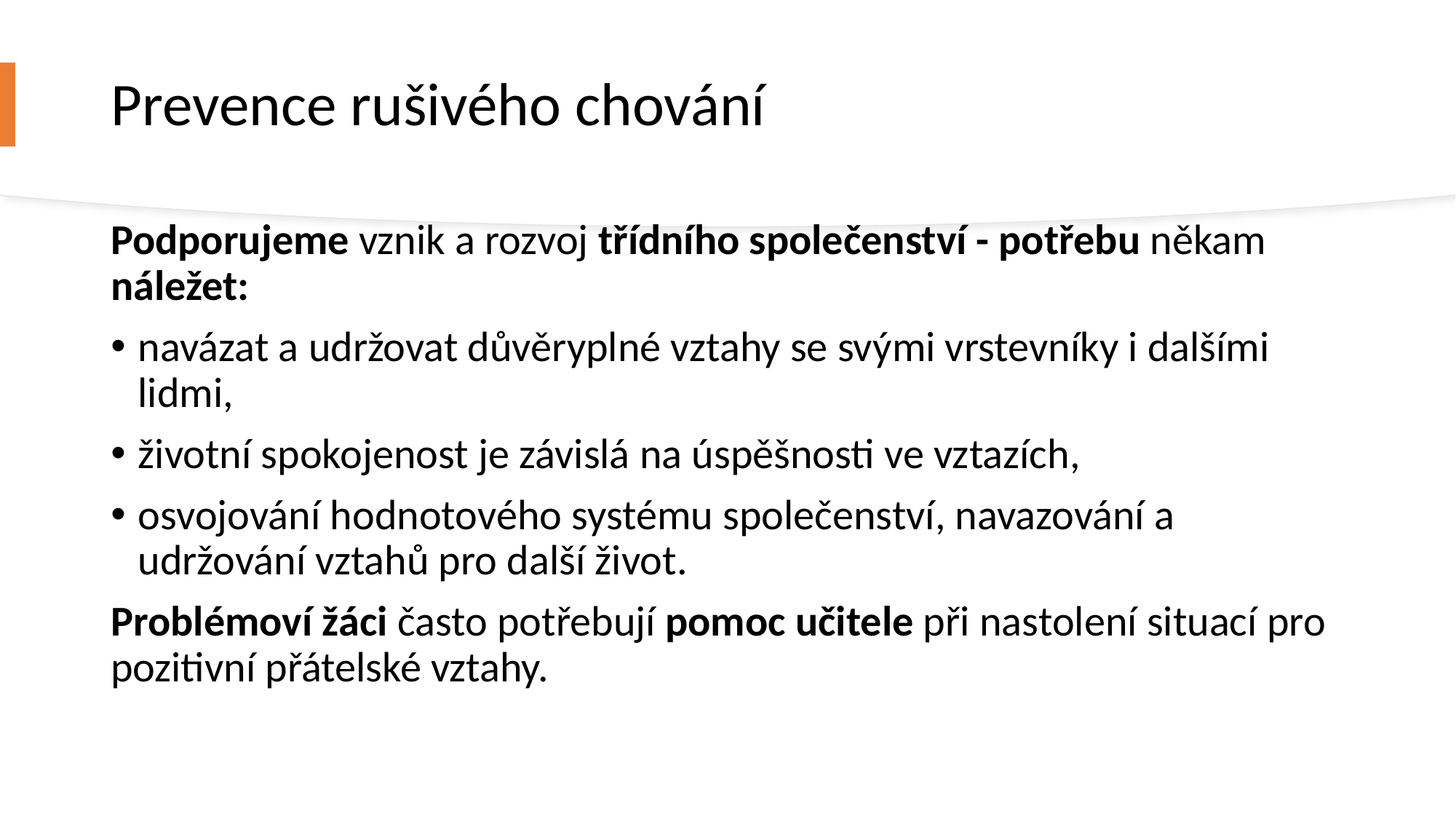

# Prevence rušivého chování

Podporujeme vznik a rozvoj třídního společenství - potřebu někam náležet:
navázat a udržovat důvěryplné vztahy se svými vrstevníky i dalšími lidmi,
životní spokojenost je závislá na úspěšnosti ve vztazích,
osvojování hodnotového systému společenství, navazování a udržování vztahů pro další život.
Problémoví žáci často potřebují pomoc učitele při nastolení situací pro pozitivní přátelské vztahy.